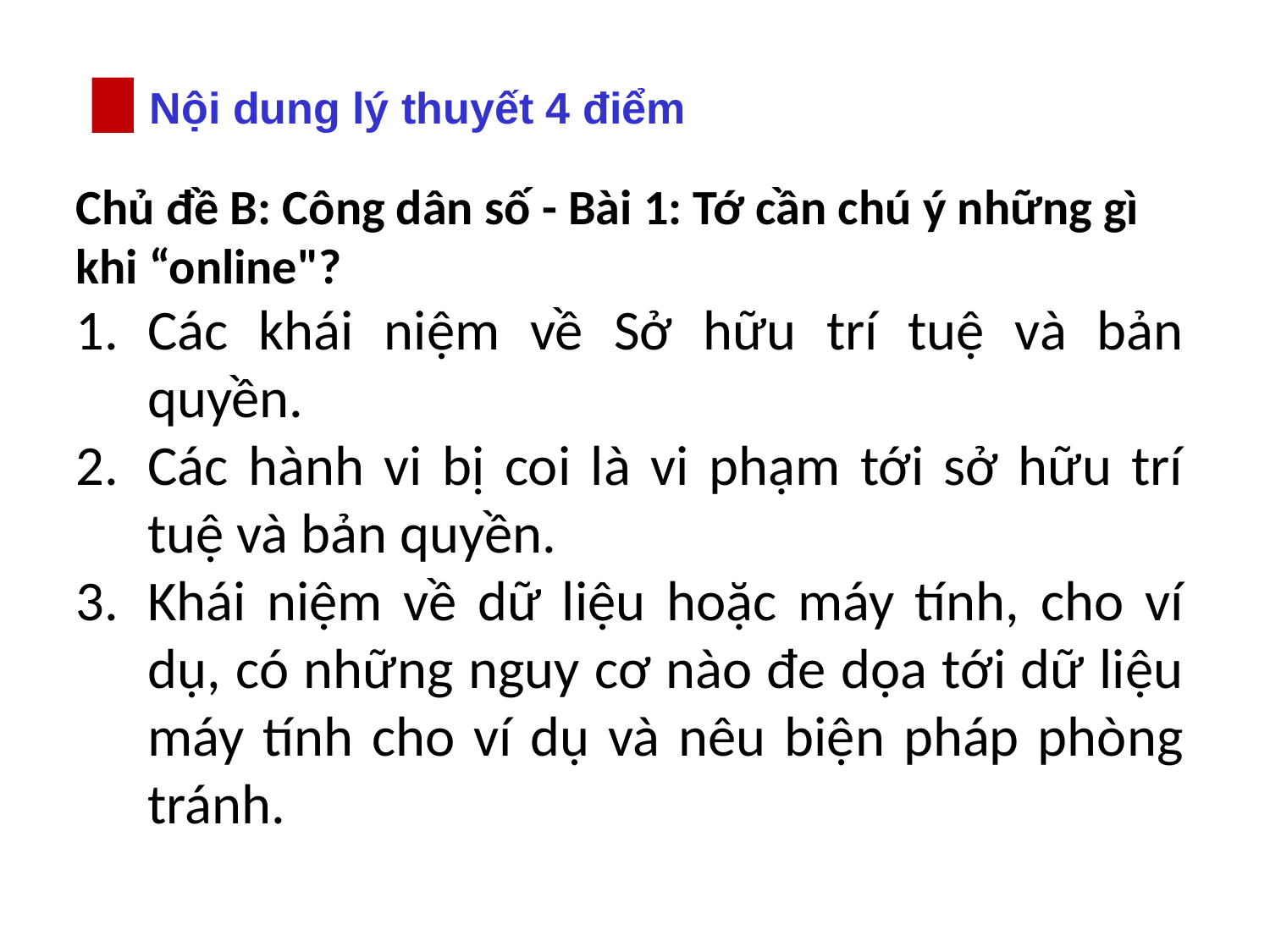

Nội dung lý thuyết 4 điểm

Chủ đề B: Công dân số - Bài 1: Tớ cần chú ý những gì khi “online"?
Các khái niệm về Sở hữu trí tuệ và bản quyền.
Các hành vi bị coi là vi phạm tới sở hữu trí tuệ và bản quyền.
Khái niệm về dữ liệu hoặc máy tính, cho ví dụ, có những nguy cơ nào đe dọa tới dữ liệu máy tính cho ví dụ và nêu biện pháp phòng tránh.